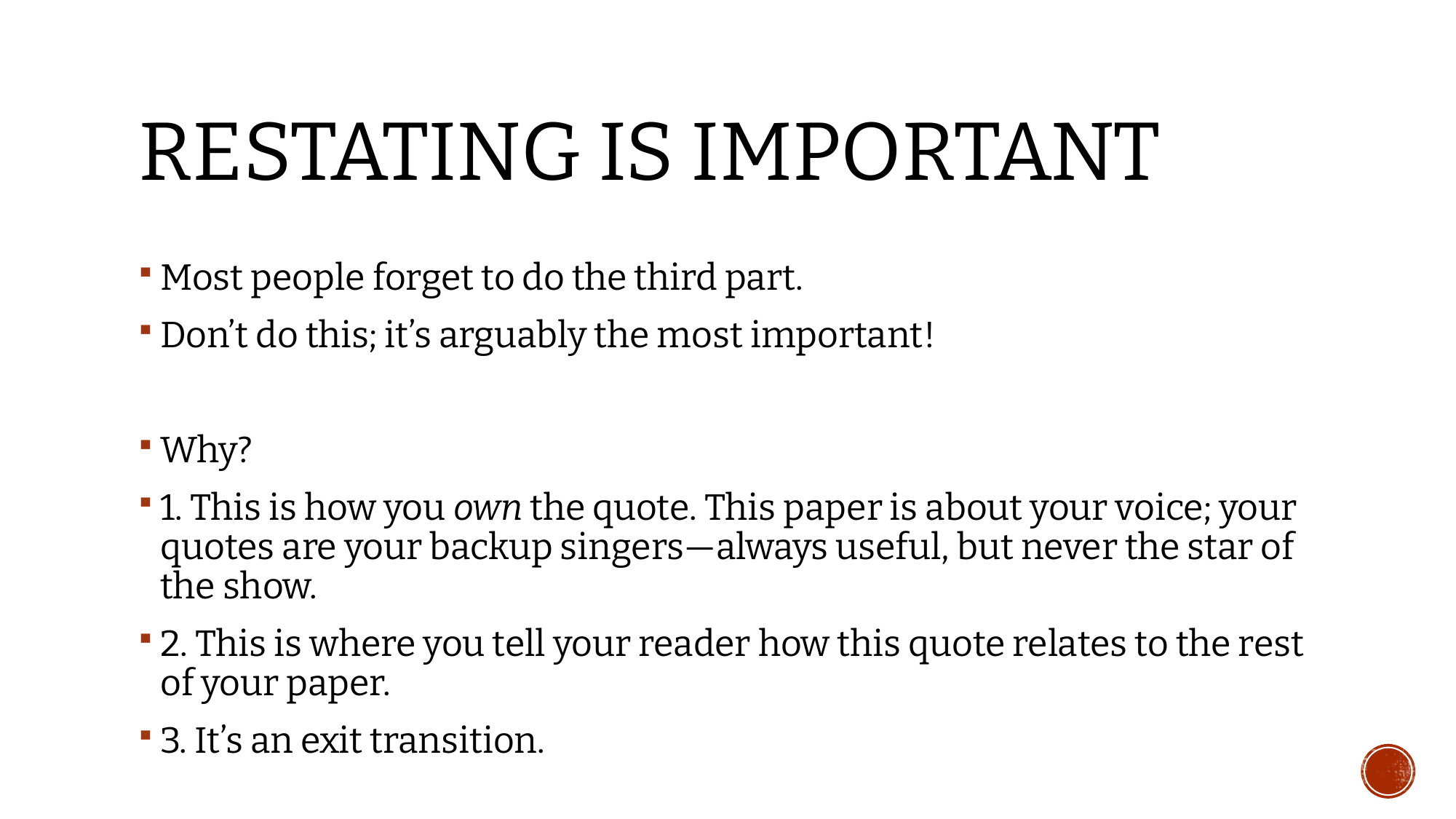

# Restating is important
Most people forget to do the third part.
Don’t do this; it’s arguably the most important!

Why?
1. This is how you own the quote. This paper is about your voice; your quotes are your backup singers—always useful, but never the star of the show.
2. This is where you tell your reader how this quote relates to the rest of your paper.
3. It’s an exit transition.